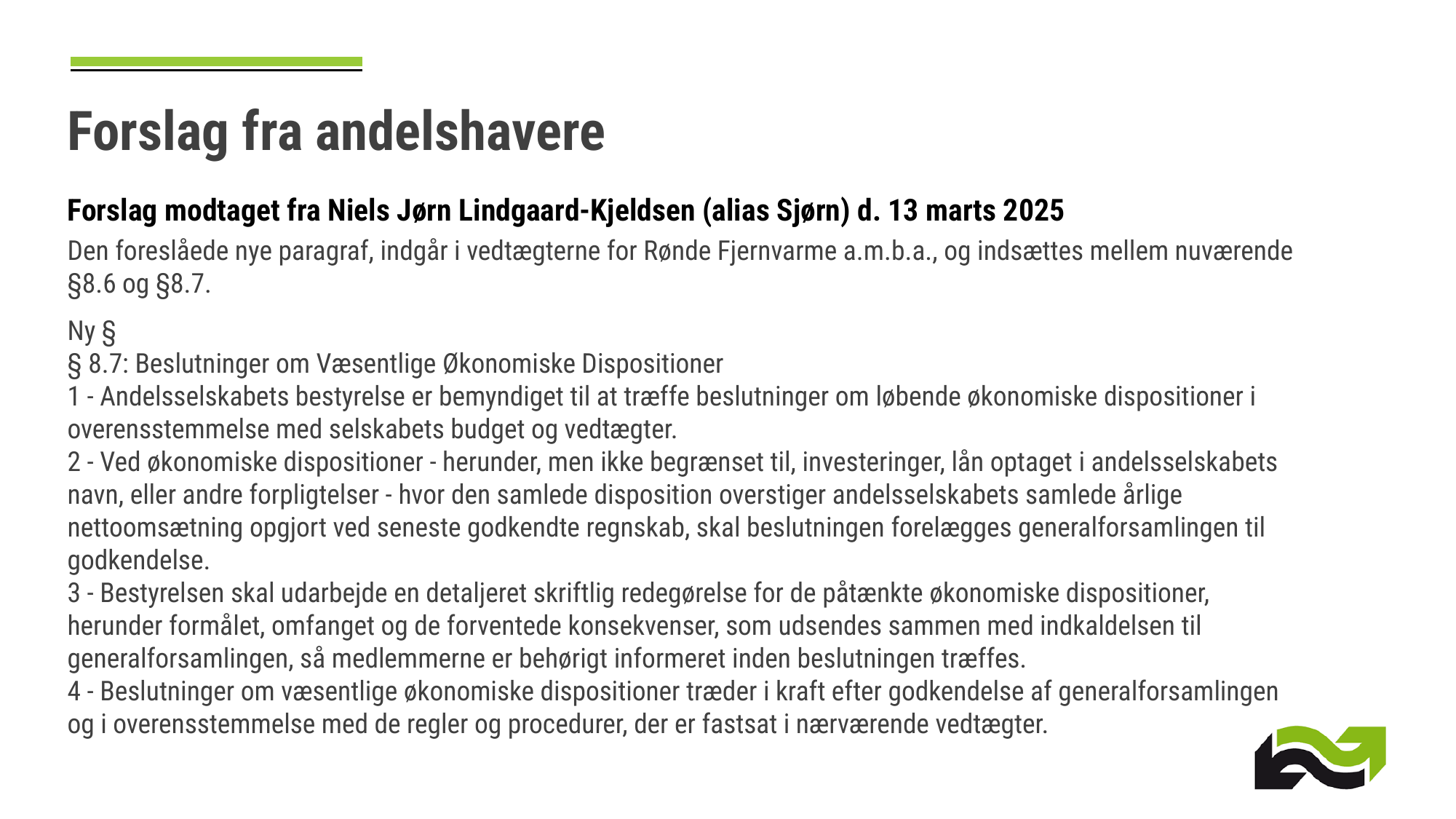

Forslag fra andelshavere
Forslag modtaget fra Niels Jørn Lindgaard-Kjeldsen (alias Sjørn) d. 13 marts 2025
Den foreslåede nye paragraf, indgår i vedtægterne for Rønde Fjernvarme a.m.b.a., og indsættes mellem nuværende §8.6 og §8.7.
Ny §
§ 8.7: Beslutninger om Væsentlige Økonomiske Dispositioner
1 - Andelsselskabets bestyrelse er bemyndiget til at træffe beslutninger om løbende økonomiske dispositioner i overensstemmelse med selskabets budget og vedtægter.
2 - Ved økonomiske dispositioner - herunder, men ikke begrænset til, investeringer, lån optaget i andelsselskabets navn, eller andre forpligtelser - hvor den samlede disposition overstiger andelsselskabets samlede årlige nettoomsætning opgjort ved seneste godkendte regnskab, skal beslutningen forelægges generalforsamlingen til godkendelse.
3 - Bestyrelsen skal udarbejde en detaljeret skriftlig redegørelse for de påtænkte økonomiske dispositioner, herunder formålet, omfanget og de forventede konsekvenser, som udsendes sammen med indkaldelsen til generalforsamlingen, så medlemmerne er behørigt informeret inden beslutningen træffes.
4 - Beslutninger om væsentlige økonomiske dispositioner træder i kraft efter godkendelse af generalforsamlingen og i overensstemmelse med de regler og procedurer, der er fastsat i nærværende vedtægter.